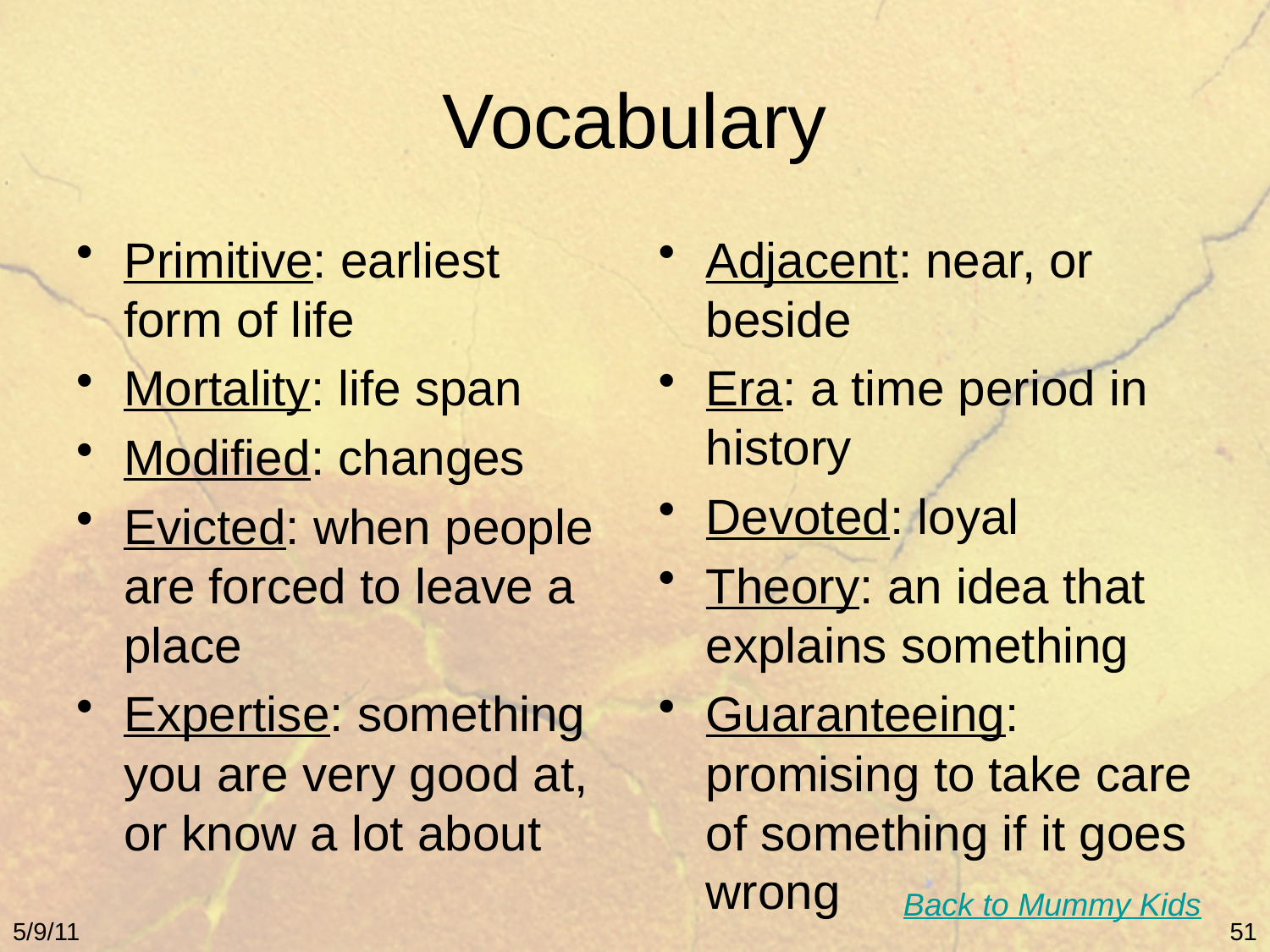

# Vocabulary
Primitive: earliest form of life
Mortality: life span
Modified: changes
Evicted: when people are forced to leave a place
Expertise: something you are very good at, or know a lot about
Adjacent: near, or beside
Era: a time period in history
Devoted: loyal
Theory: an idea that explains something
Guaranteeing: promising to take care of something if it goes wrong
Back to Mummy Kids
5/9/11
51